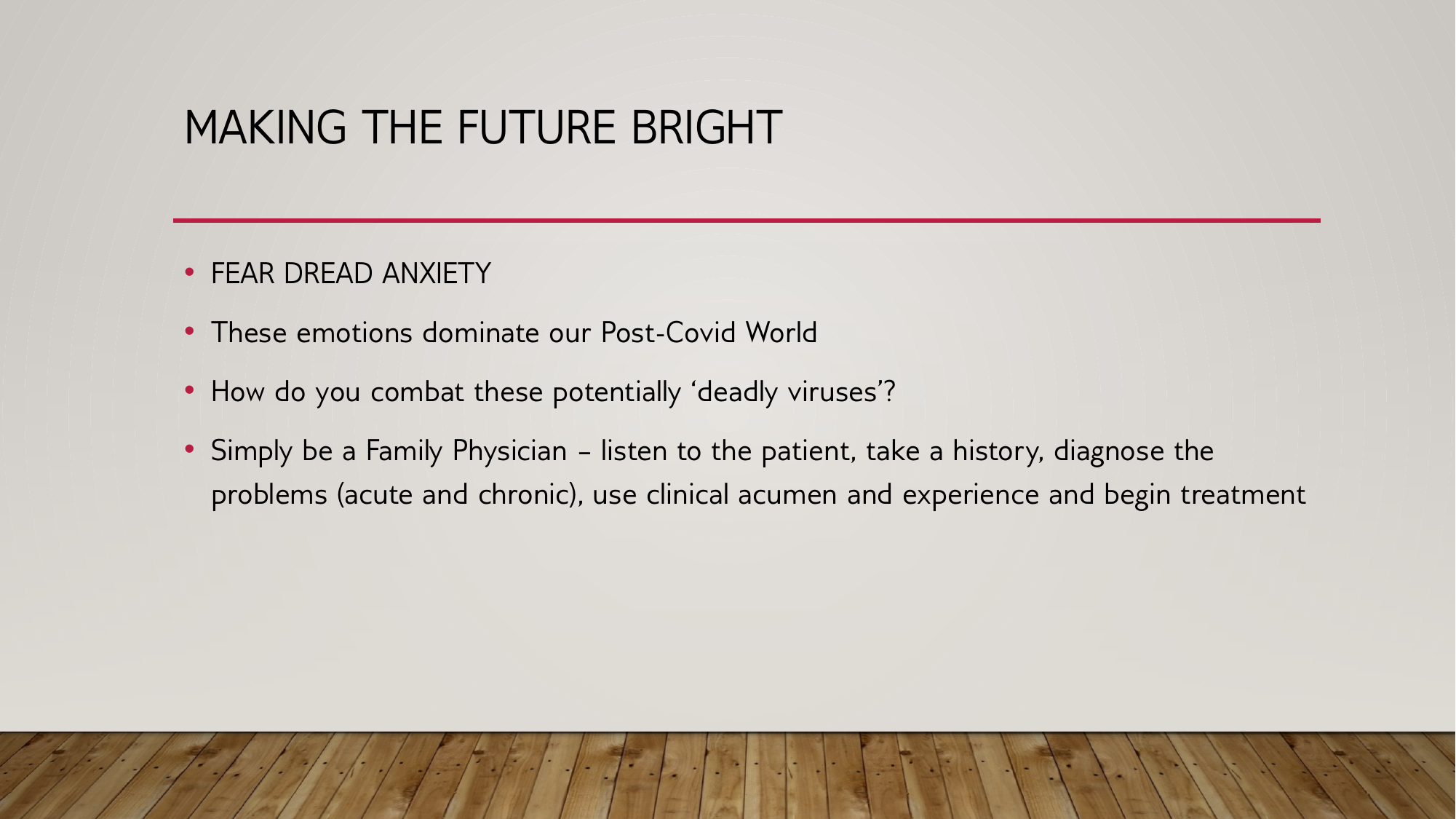

# MAKING THE FUTURE BRIGHT
FEAR DREAD ANXIETY
These emotions dominate our Post-Covid World
How do you combat these potentially ‘deadly viruses’?
Simply be a Family Physician – listen to the patient, take a history, diagnose the problems (acute and chronic), use clinical acumen and experience and begin treatment